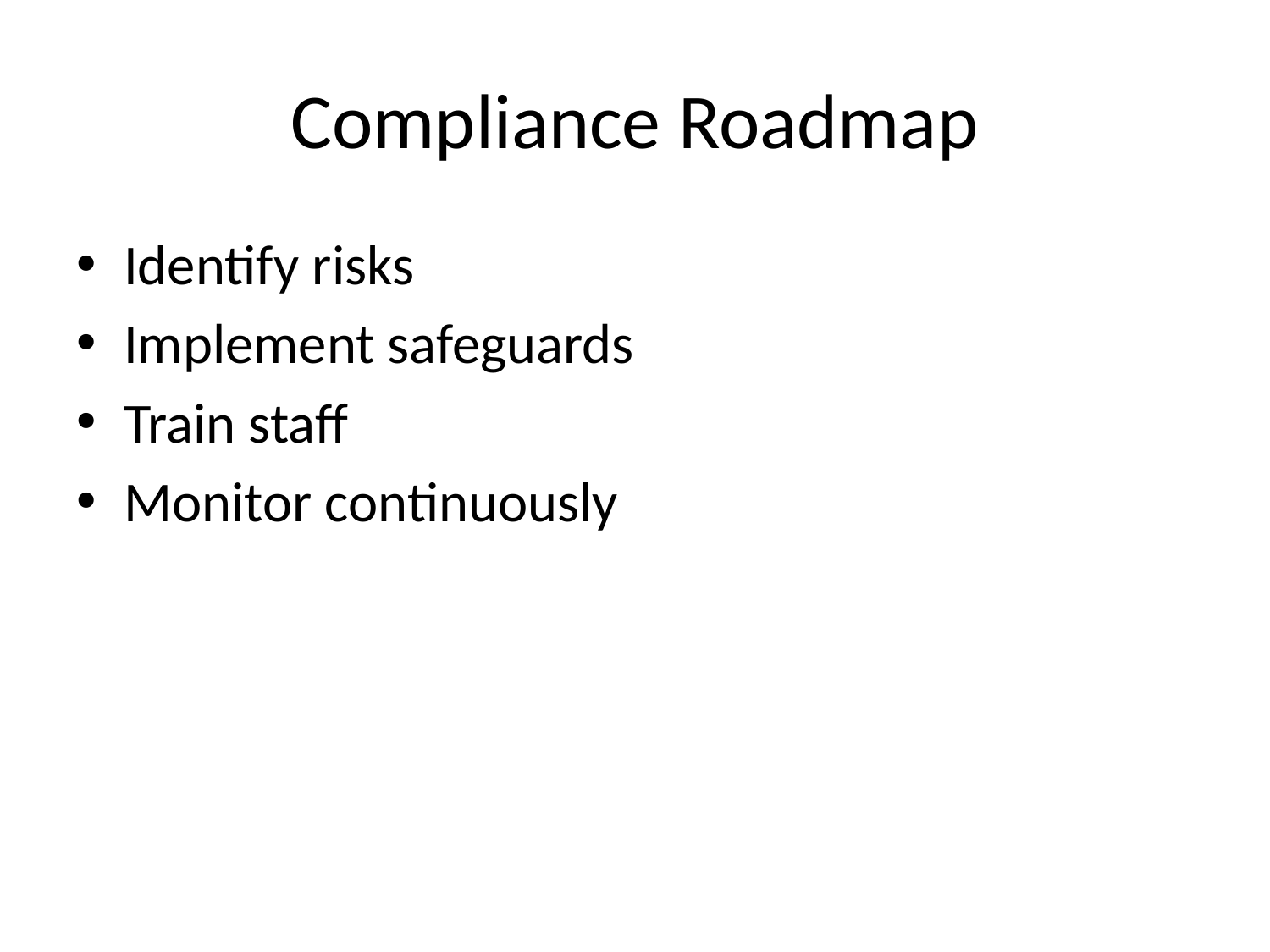

# Compliance Roadmap
Identify risks
Implement safeguards
Train staff
Monitor continuously